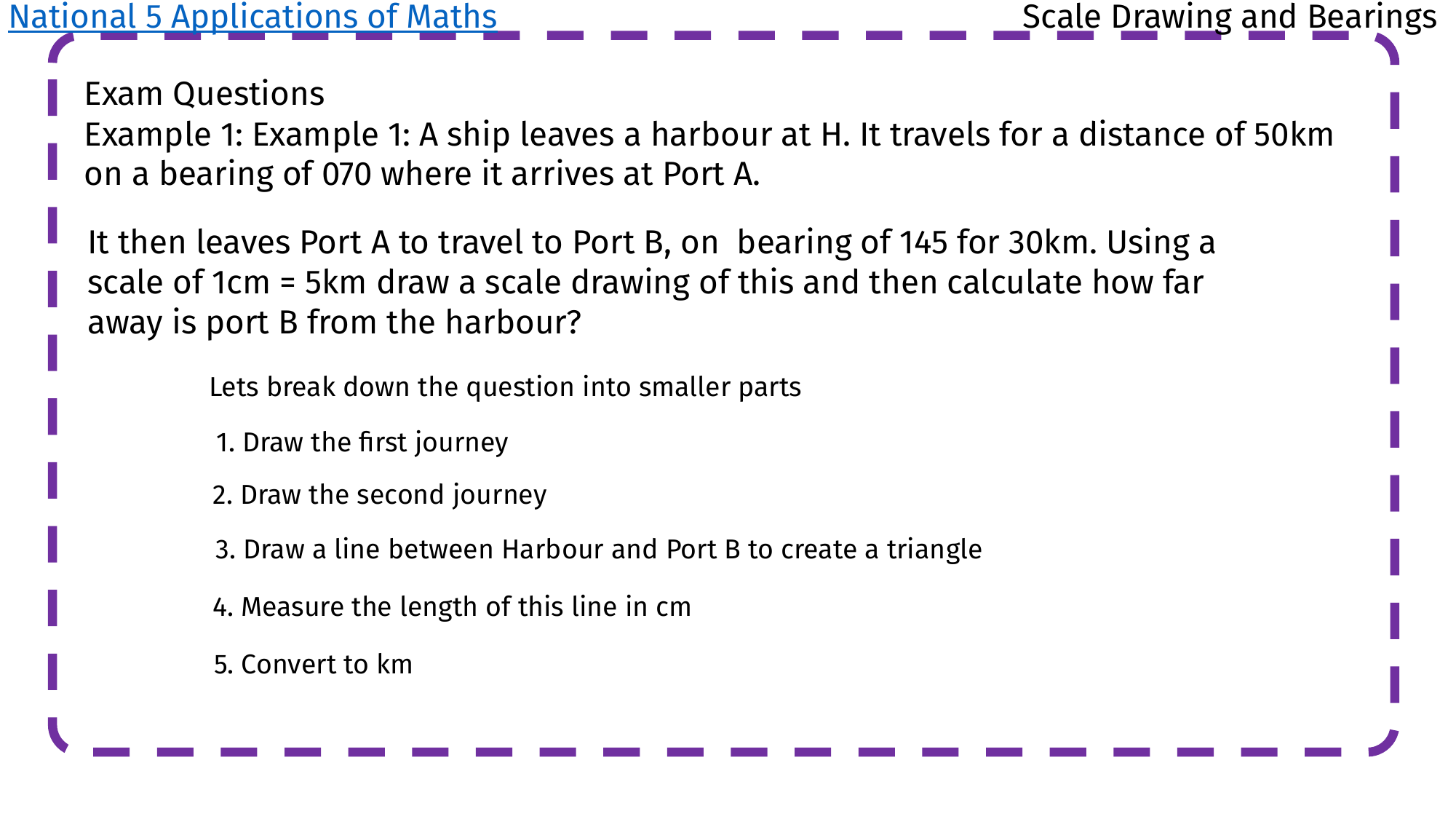

Scale Drawing and Bearings
National 5 Applications of Maths

Exam Questions
Example 1: Example 1: A ship leaves a harbour at H. It travels for a distance of 50km on a bearing of 070 where it arrives at Port A.
It then leaves Port A to travel to Port B, on  bearing of 145 for 30km. Using a scale of 1cm = 5km draw a scale drawing of this and then calculate how far away is port B from the harbour?
Lets break down the question into smaller parts
1. Draw the first journey
2. Draw the second journey
3. Draw a line between Harbour and Port B to create a triangle
4. Measure the length of this line in cm
5. Convert to km